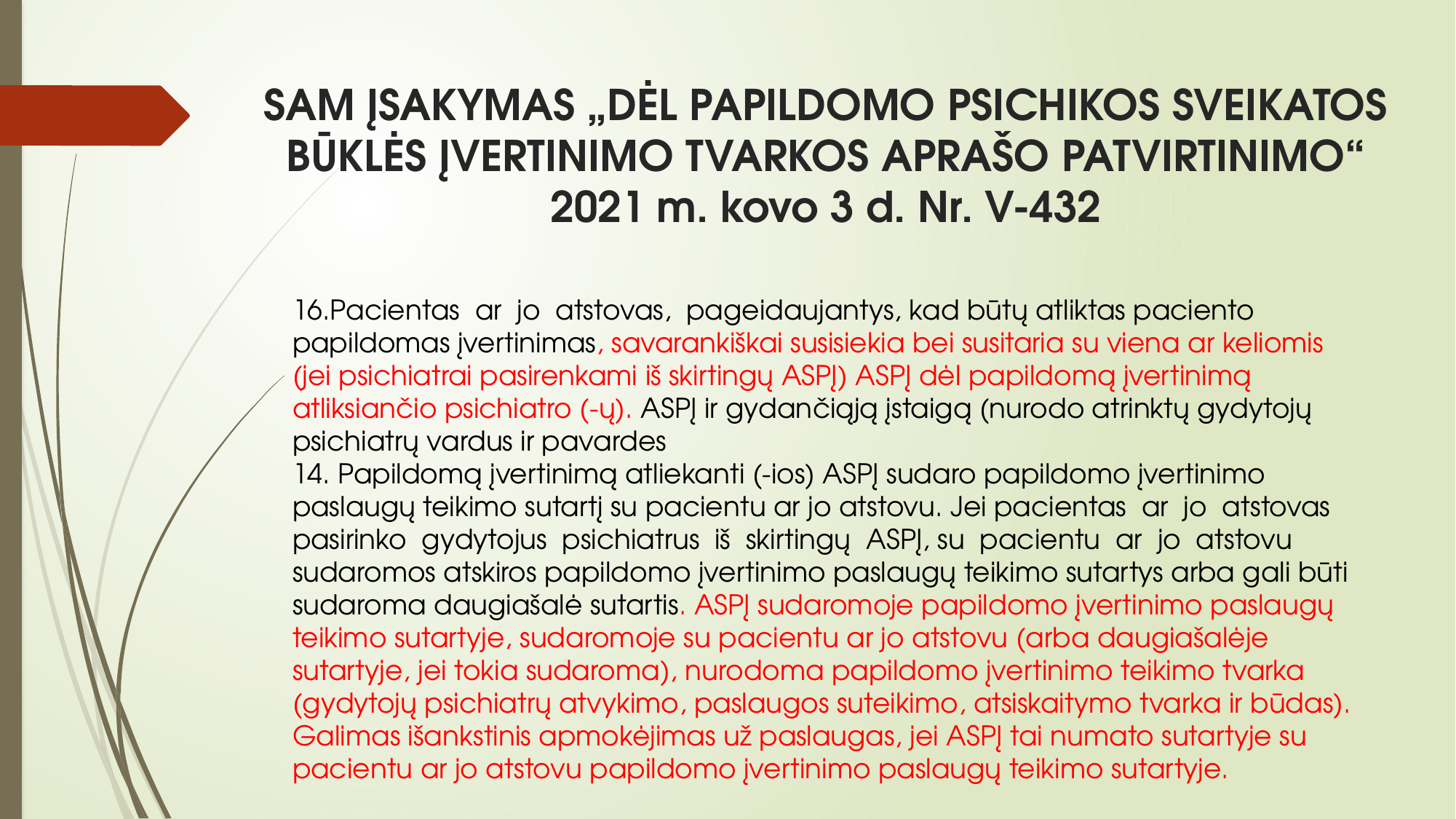

# SAM ĮSAKYMAS „DĖL PAPILDOMO PSICHIKOS SVEIKATOS BŪKLĖS ĮVERTINIMO TVARKOS APRAŠO PATVIRTINIMO“ 2021 m. kovo 3 d. Nr. V-432

16.Pacientas  ar  jo  atstovas,  pageidaujantys, kad būtų atliktas paciento papildomas įvertinimas, savarankiškai susisiekia bei susitaria su viena ar keliomis (jei psichiatrai pasirenkami iš skirtingų ASPĮ) ASPĮ dėl papildomą įvertinimą atliksiančio psichiatro (-ų). ASPĮ ir gydančiąją įstaigą (nurodo atrinktų gydytojų psichiatrų vardus ir pavardes
14. Papildomą įvertinimą atliekanti (-ios) ASPĮ sudaro papildomo įvertinimo paslaugų teikimo sutartį su pacientu ar jo atstovu. Jei pacientas  ar  jo  atstovas  pasirinko  gydytojus  psichiatrus  iš  skirtingų  ASPĮ, su  pacientu  ar  jo  atstovu sudaromos atskiros papildomo įvertinimo paslaugų teikimo sutartys arba gali būti sudaroma daugiašalė sutartis. ASPĮ sudaromoje papildomo įvertinimo paslaugų teikimo sutartyje, sudaromoje su pacientu ar jo atstovu (arba daugiašalėje sutartyje, jei tokia sudaroma), nurodoma papildomo įvertinimo teikimo tvarka (gydytojų psichiatrų atvykimo, paslaugos suteikimo, atsiskaitymo tvarka ir būdas). Galimas išankstinis apmokėjimas už paslaugas, jei ASPĮ tai numato sutartyje su pacientu ar jo atstovu papildomo įvertinimo paslaugų teikimo sutartyje.